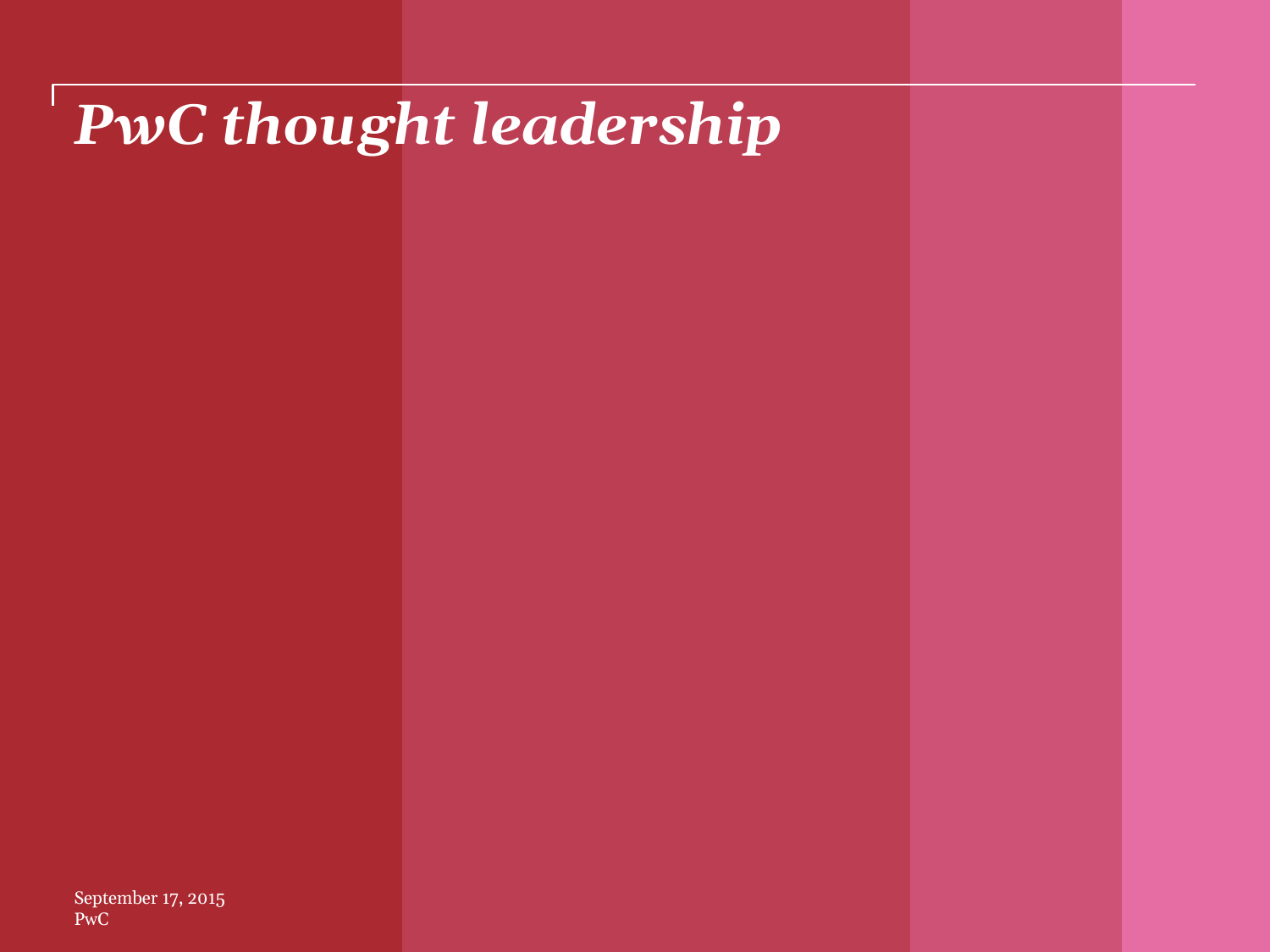

# PwC thought leadership
September 17, 2015
PwC